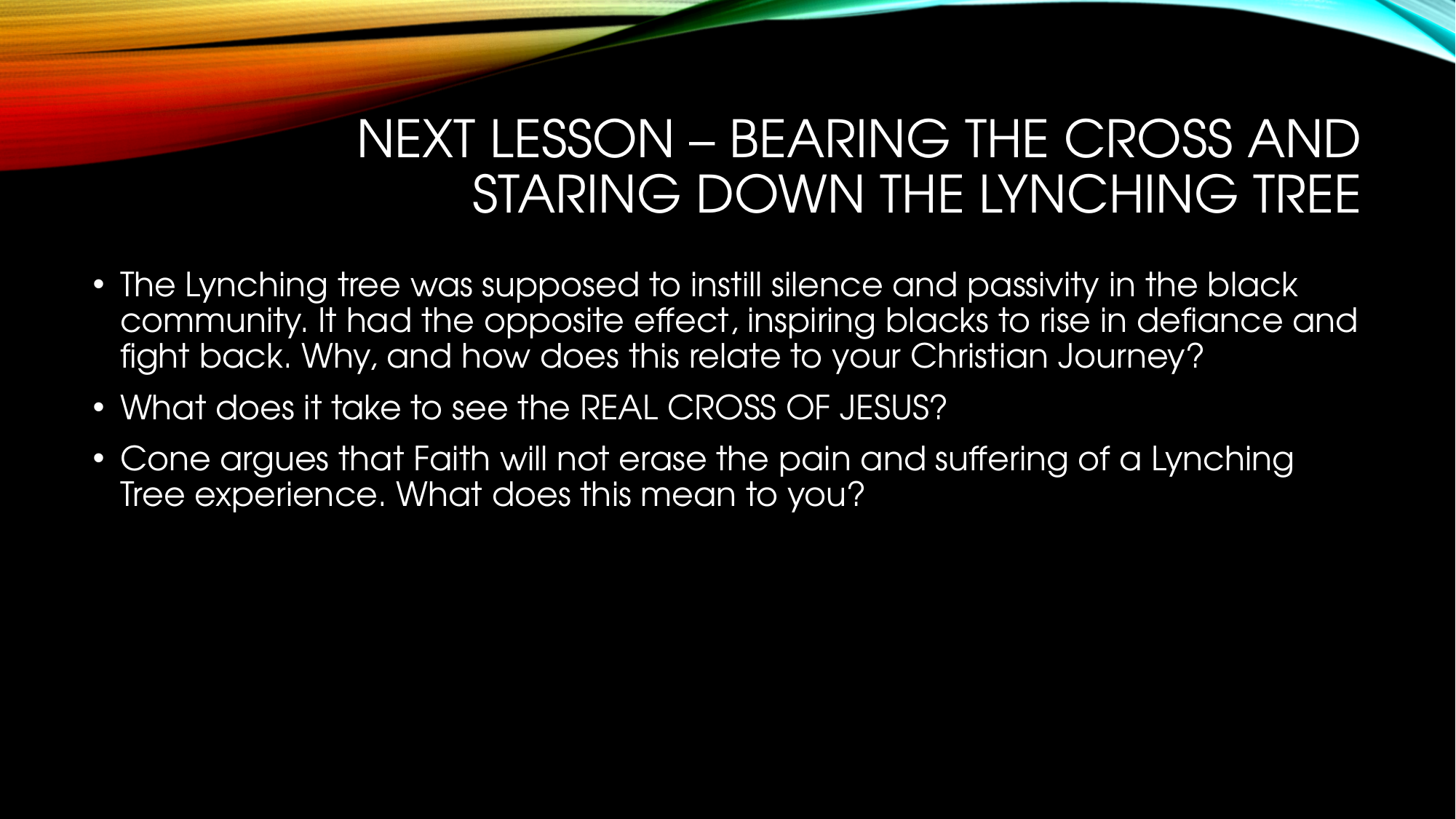

# Next Lesson – Bearing the Cross and Staring Down the Lynching Tree
The Lynching tree was supposed to instill silence and passivity in the black community. It had the opposite effect, inspiring blacks to rise in defiance and fight back. Why, and how does this relate to your Christian Journey?
What does it take to see the REAL CROSS OF JESUS?
Cone argues that Faith will not erase the pain and suffering of a Lynching Tree experience. What does this mean to you?